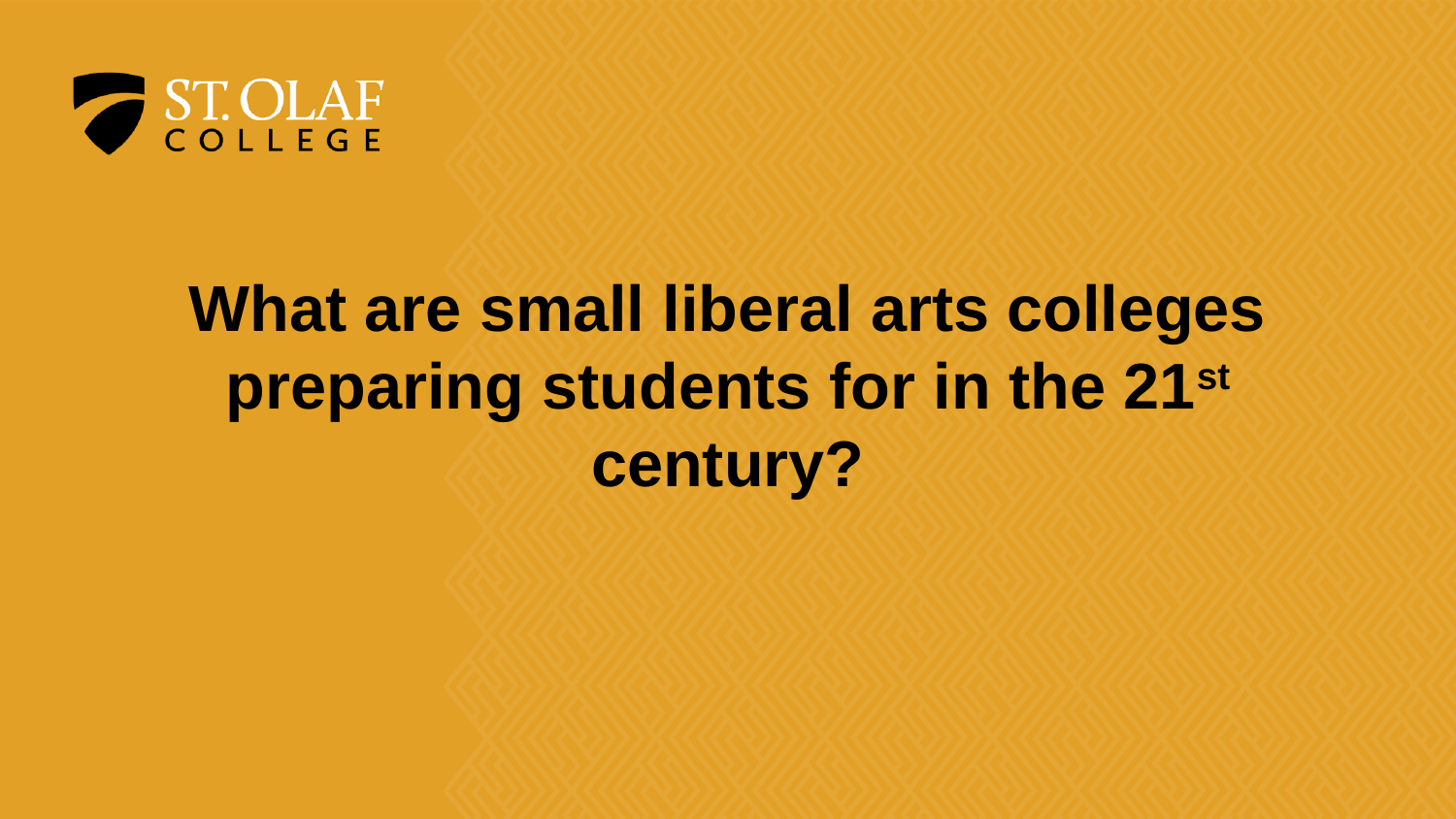

# What are small liberal arts colleges preparing students for in the 21st century?